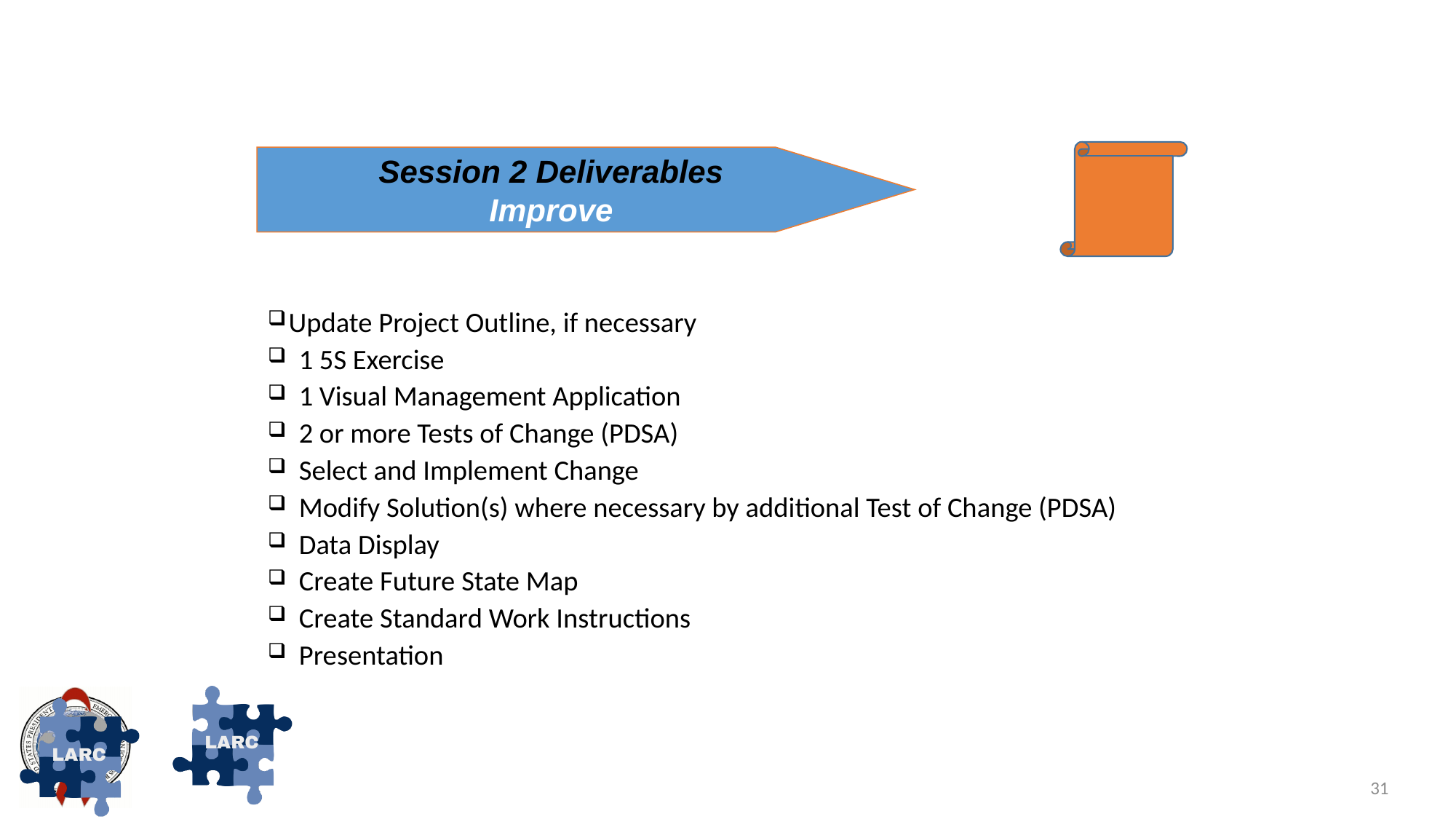

#

Session 2 Deliverables
Improve

 Update Project Outline, if necessary
 1 5S Exercise
 1 Visual Management Application
 2 or more Tests of Change (PDSA)
 Select and Implement Change
 Modify Solution(s) where necessary by additional Test of Change (PDSA)
 Data Display
 Create Future State Map
 Create Standard Work Instructions
 Presentation
31